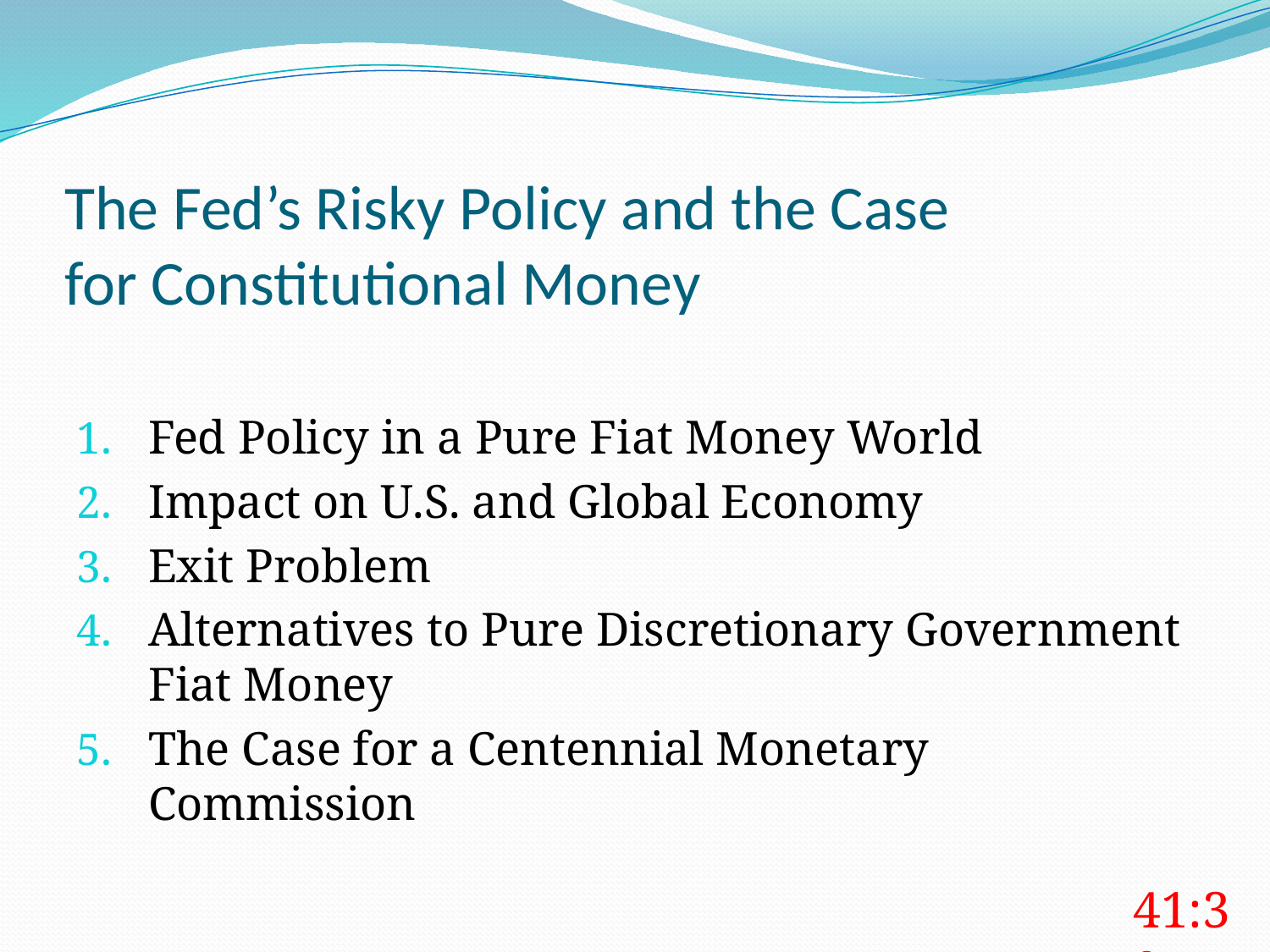

# The Fed’s Risky Policy and the Case for Constitutional Money
Fed Policy in a Pure Fiat Money World
Impact on U.S. and Global Economy
Exit Problem
Alternatives to Pure Discretionary Government Fiat Money
The Case for a Centennial Monetary Commission
41:30